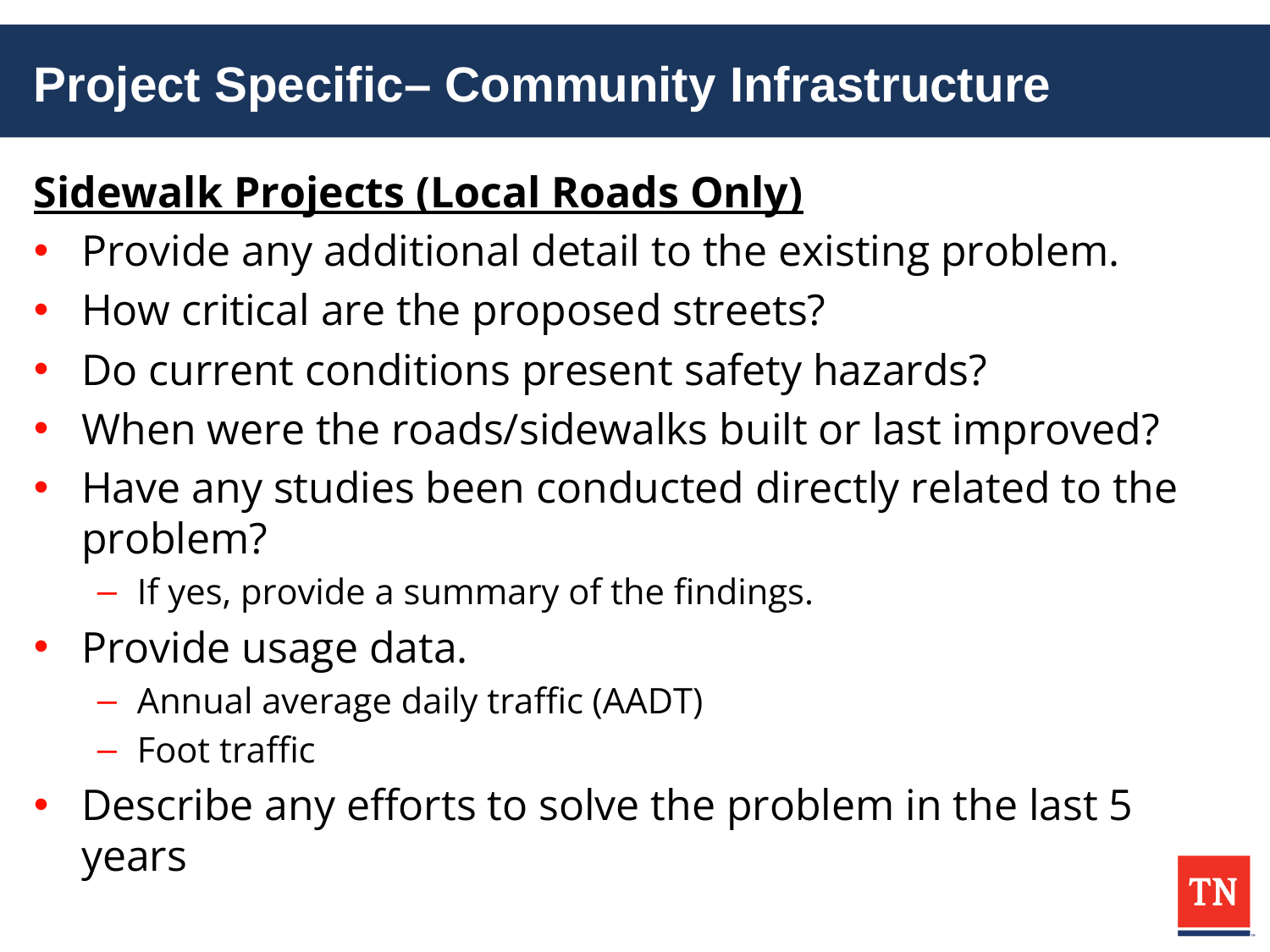

# Project Specific– Community Infrastructure
Sidewalk Projects (Local Roads Only)
Provide any additional detail to the existing problem.
How critical are the proposed streets?
Do current conditions present safety hazards?
When were the roads/sidewalks built or last improved?
Have any studies been conducted directly related to the problem?
If yes, provide a summary of the findings.
Provide usage data.
Annual average daily traffic (AADT)
Foot traffic
Describe any efforts to solve the problem in the last 5 years